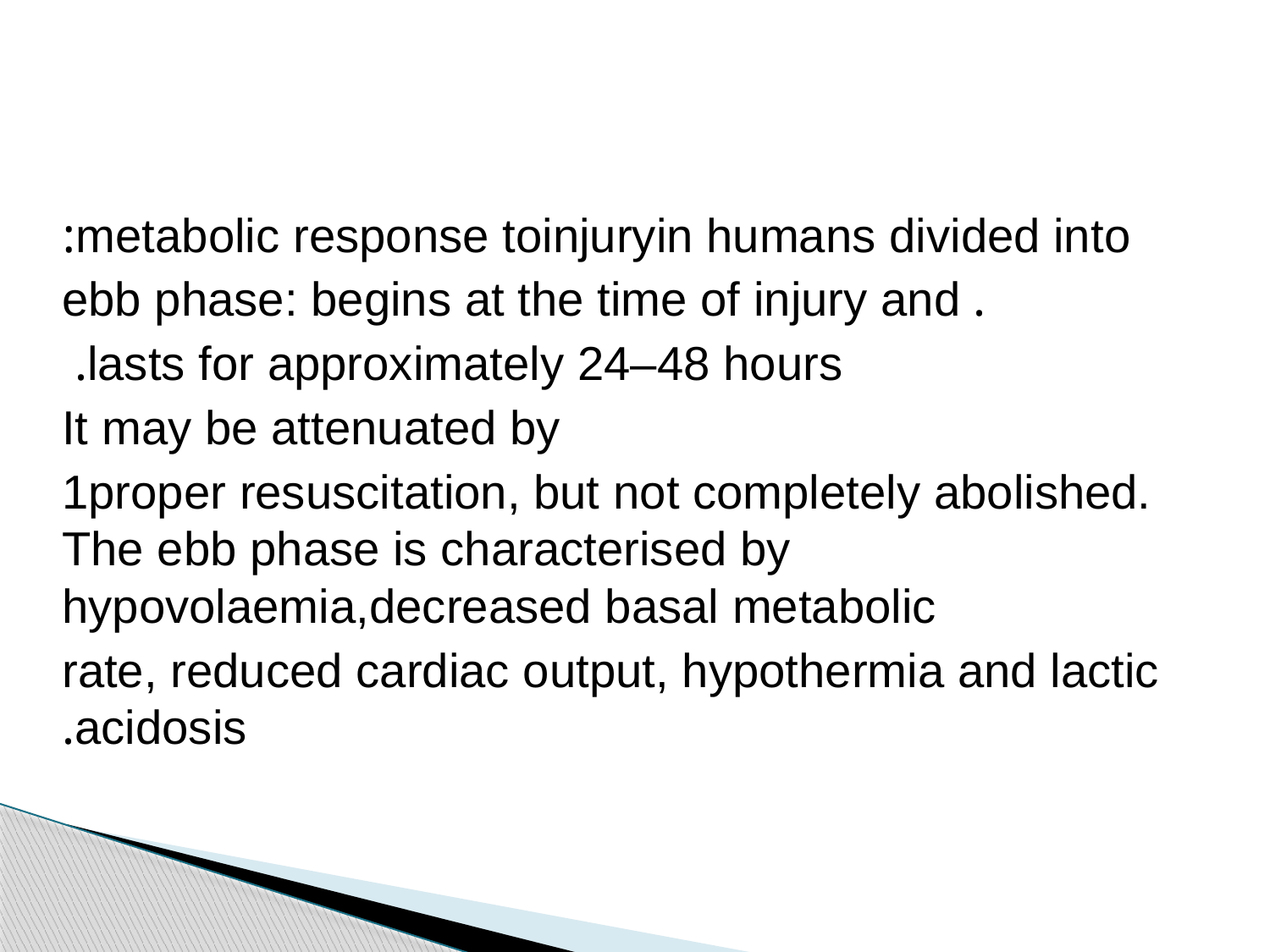

#
metabolic response toinjuryin humans divided into:
. ebb phase: begins at the time of injury and
lasts for approximately 24–48 hours.
It may be attenuated by
1proper resuscitation, but not completely abolished. The ebb phase is characterised by hypovolaemia,decreased basal metabolic
rate, reduced cardiac output, hypothermia and lactic acidosis.